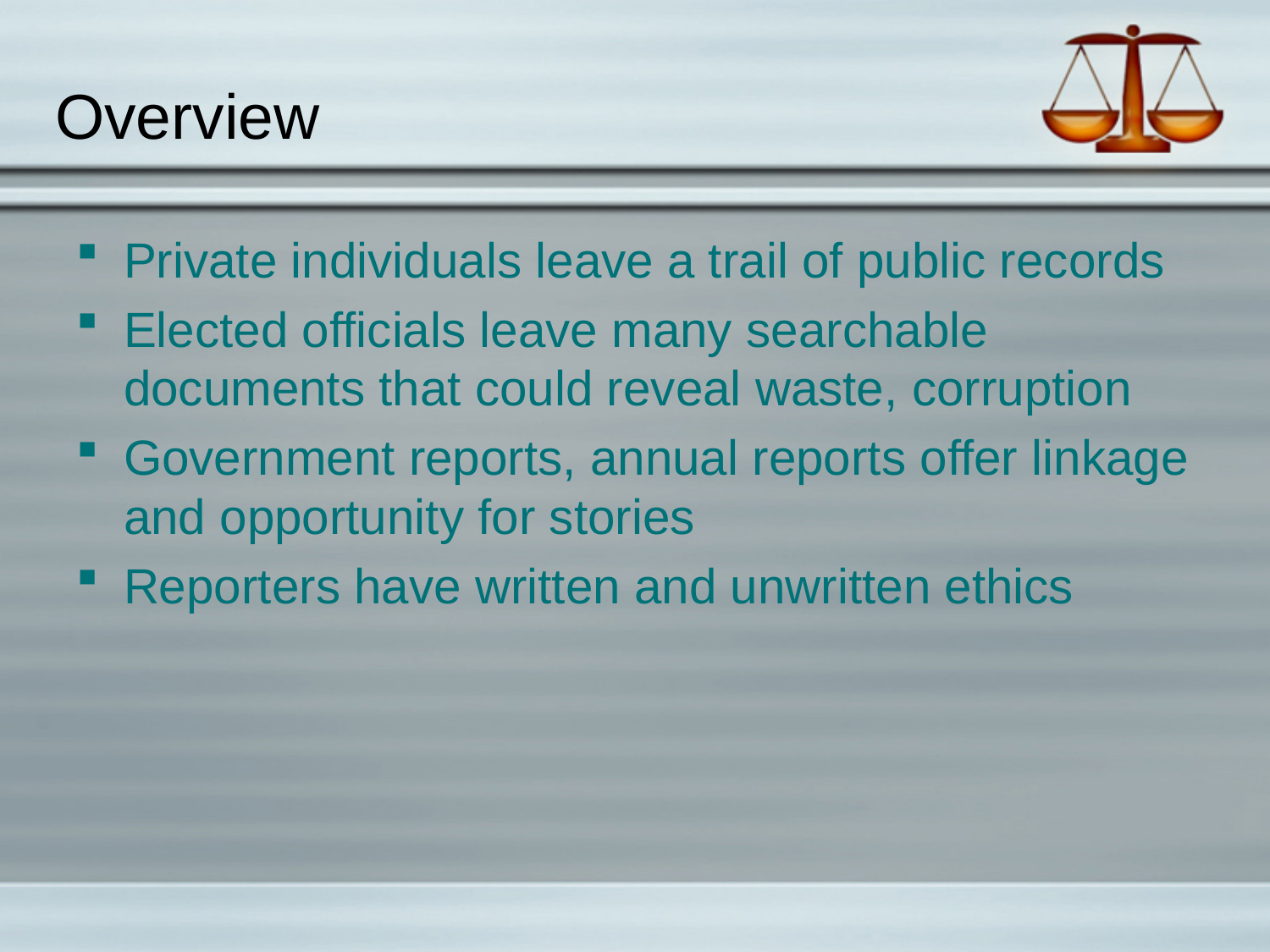

# Overview
Private individuals leave a trail of public records
Elected officials leave many searchable documents that could reveal waste, corruption
Government reports, annual reports offer linkage and opportunity for stories
Reporters have written and unwritten ethics